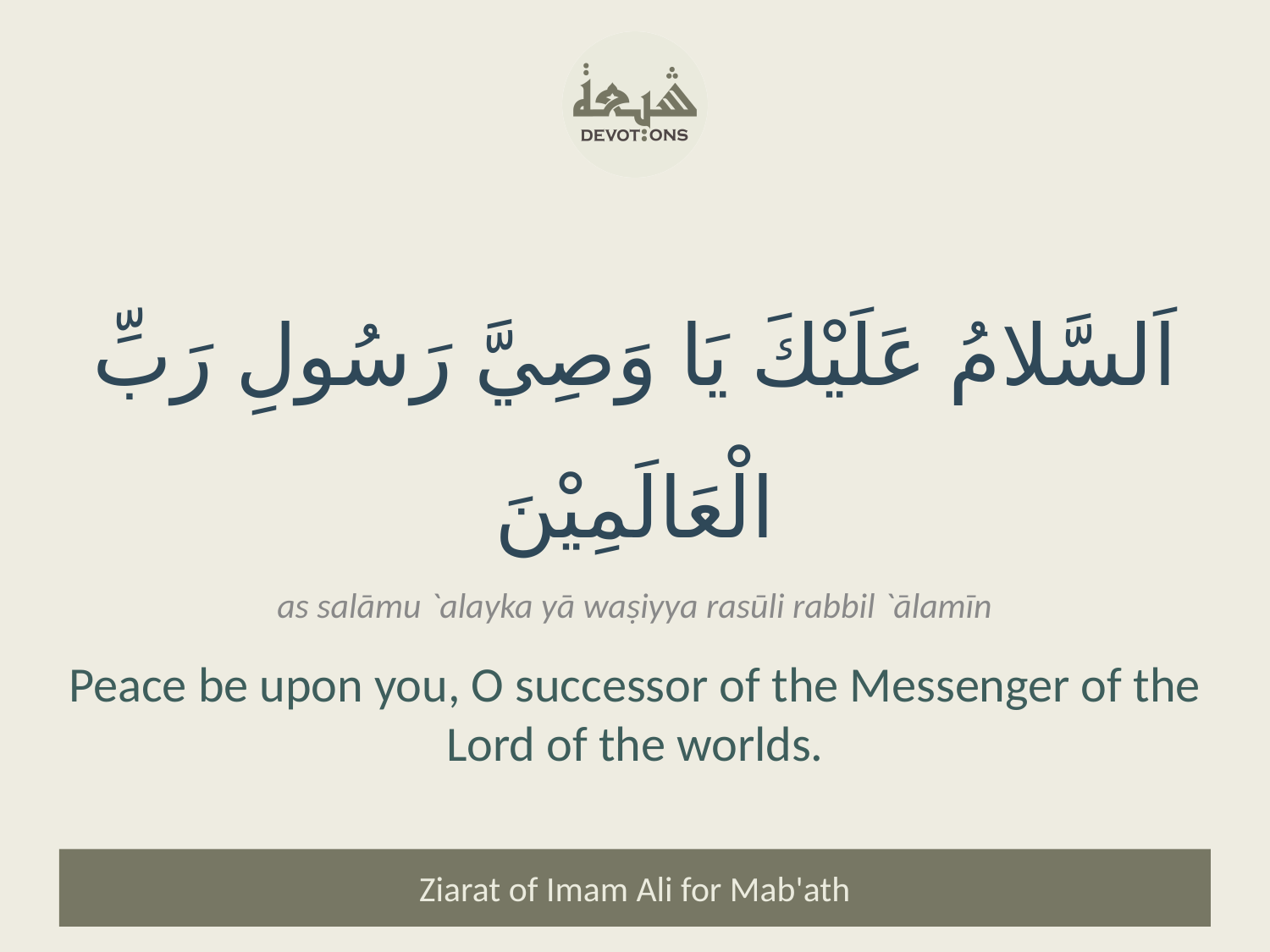

اَلسَّلامُ عَلَيْكَ يَا وَصِيَّ رَسُولِ رَبِّ الْعَالَمِيْنَ
as salāmu `alayka yā waṣiyya rasūli rabbil `ālamīn
Peace be upon you, O successor of the Messenger of the Lord of the worlds.
Ziarat of Imam Ali for Mab'ath